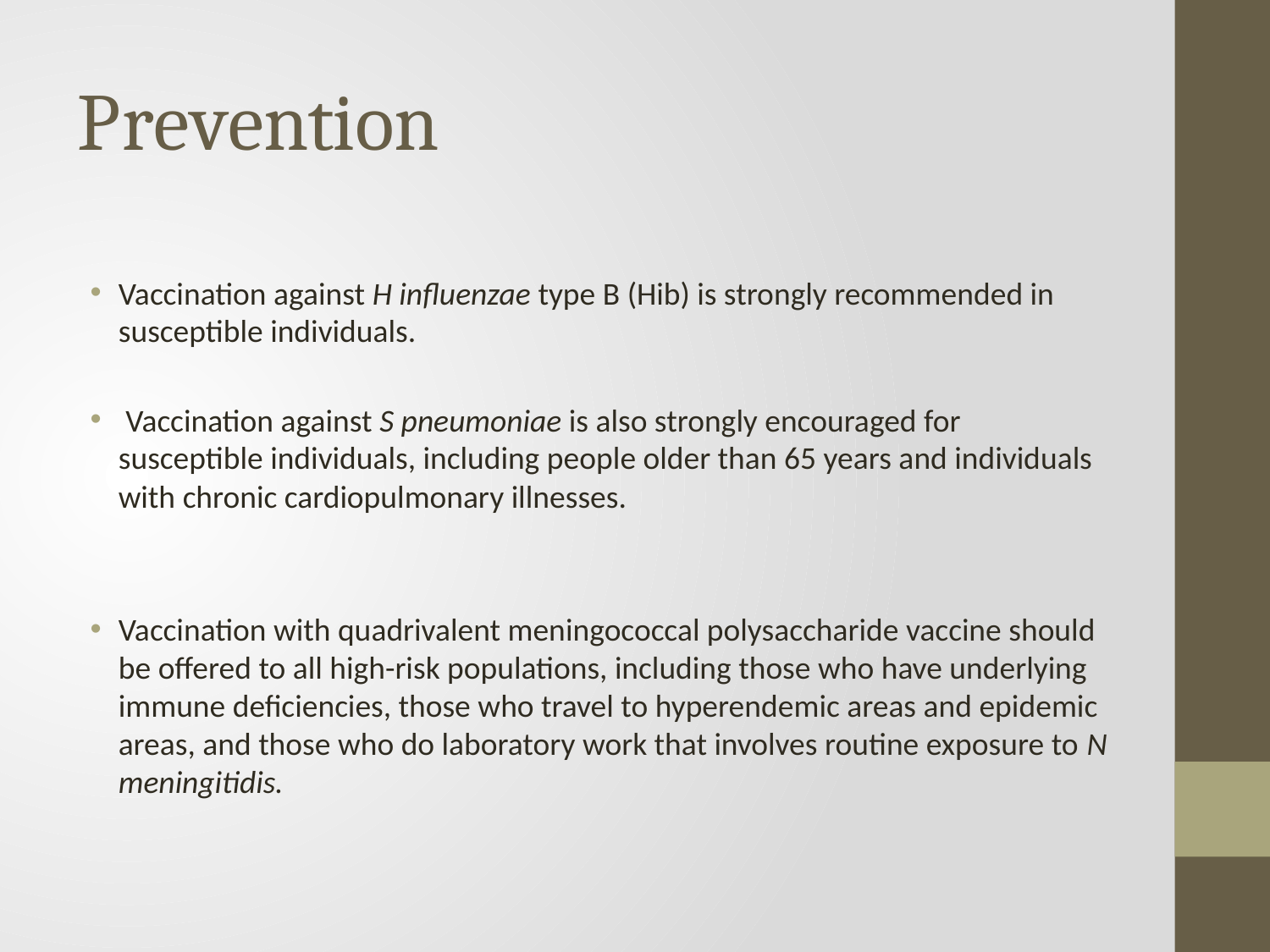

# Prevention

Vaccination against H influenzae type B (Hib) is strongly recommended in susceptible individuals.

 Vaccination against S pneumoniae is also strongly encouraged for susceptible individuals, including people older than 65 years and individuals with chronic cardiopulmonary illnesses.

Vaccination with quadrivalent meningococcal polysaccharide vaccine should be offered to all high-risk populations, including those who have underlying immune deficiencies, those who travel to hyperendemic areas and epidemic areas, and those who do laboratory work that involves routine exposure to N meningitidis.